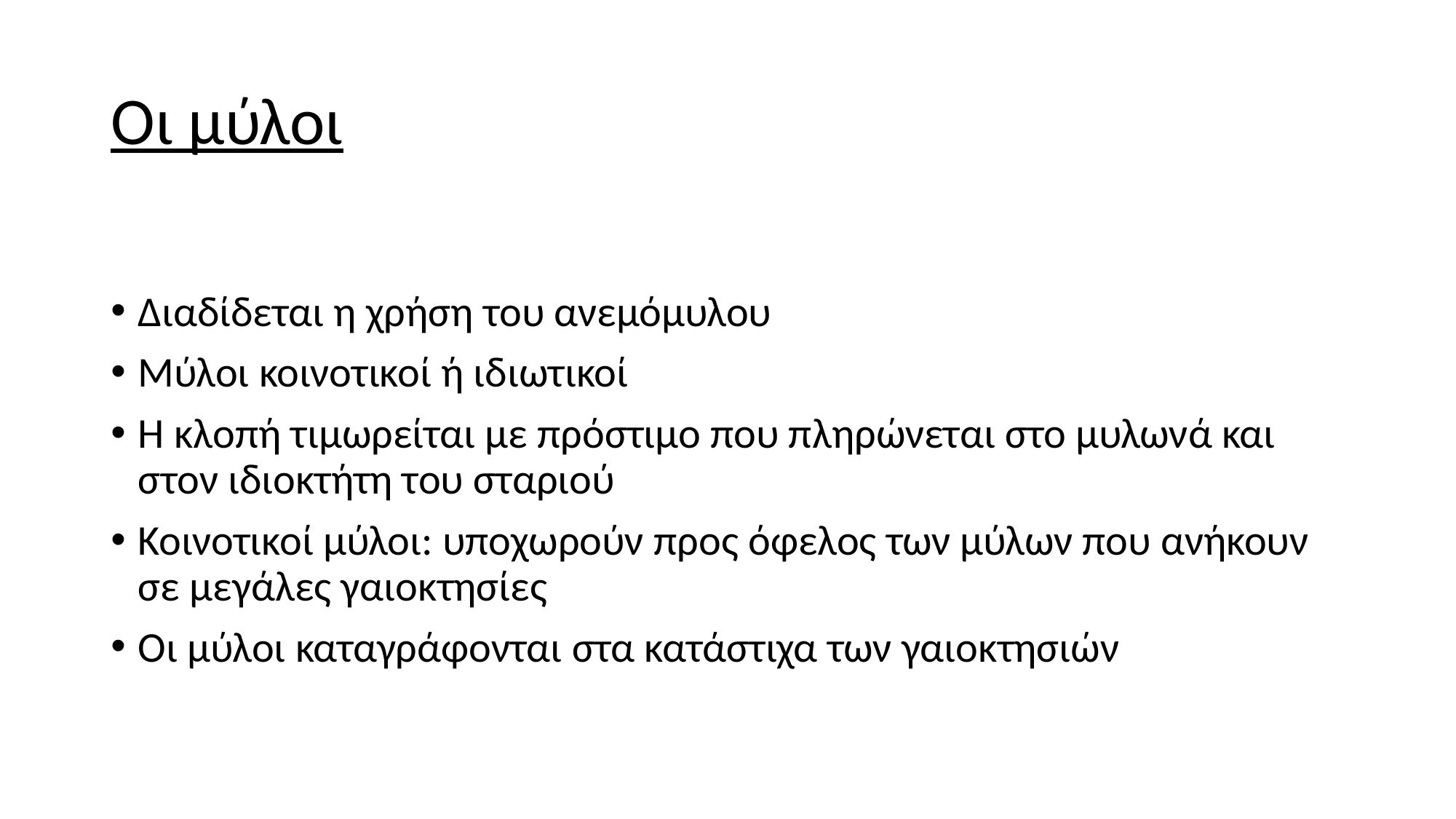

# Οι μύλοι

Διαδίδεται η χρήση του ανεμόμυλου
Μύλοι κοινοτικοί ή ιδιωτικοί
Η κλοπή τιμωρείται με πρόστιμο που πληρώνεται στο μυλωνά και στον ιδιοκτήτη του σταριού
Κοινοτικοί μύλοι: υποχωρούν προς όφελος των μύλων που ανήκουν σε μεγάλες γαιοκτησίες
Οι μύλοι καταγράφονται στα κατάστιχα των γαιοκτησιών